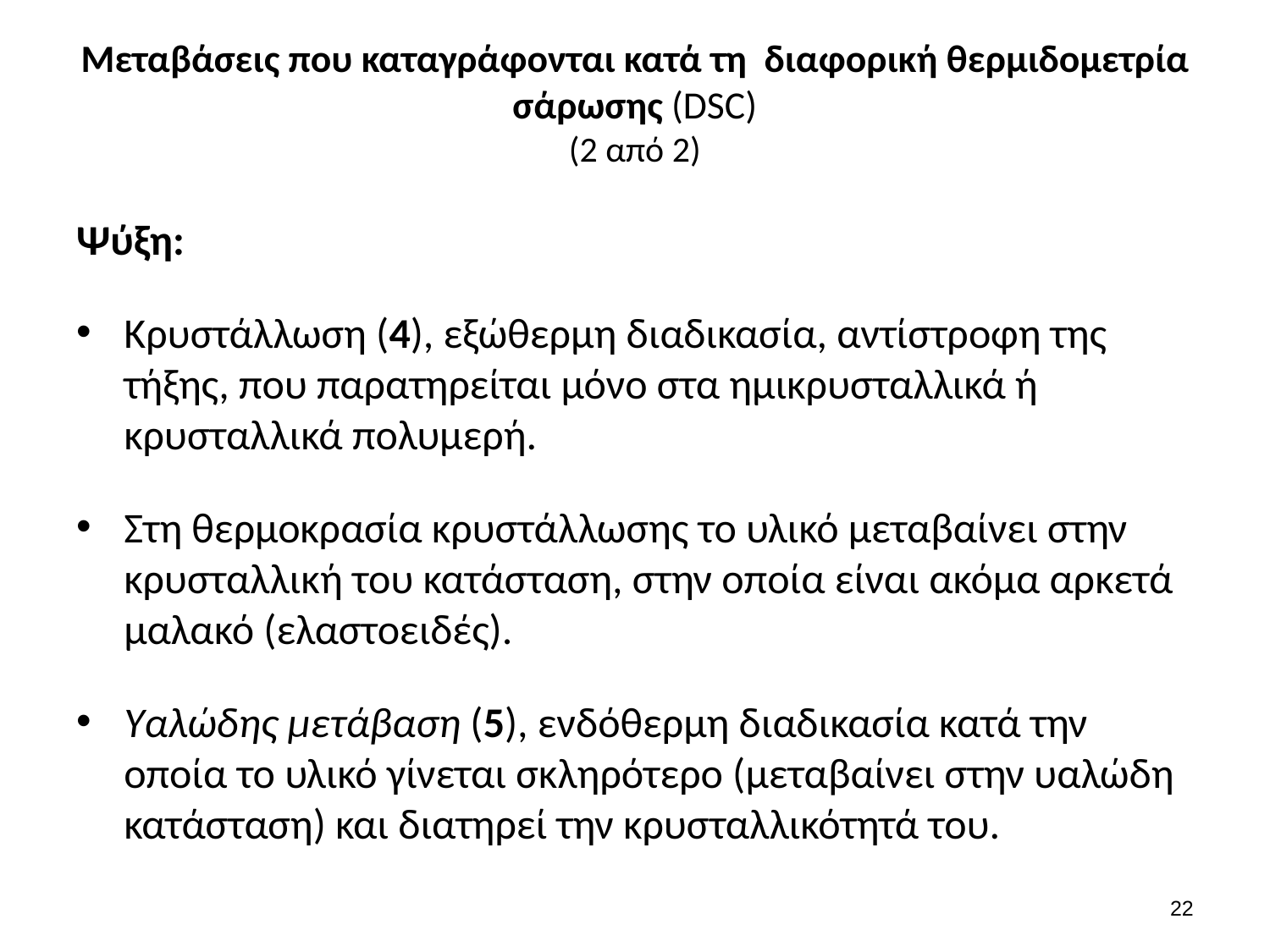

# Μεταβάσεις που καταγράφονται κατά τη  διαφορική θερμιδομετρία σάρωσης (DSC) (2 από 2)
Ψύξη:
Κρυστάλλωση (4), εξώθερμη διαδικασία, αντίστροφη της τήξης, που παρατηρείται μόνο στα ημικρυσταλλικά ή κρυσταλλικά πολυμερή.
Στη θερμοκρασία κρυστάλλωσης το υλικό μεταβαίνει στην κρυσταλλική του κατάσταση, στην οποία είναι ακόμα αρκετά μαλακό (ελαστοειδές).
Υαλώδης μετάβαση (5), ενδόθερμη διαδικασία κατά την οποία το υλικό γίνεται σκληρότερο (μεταβαίνει στην υαλώδη κατάσταση) και διατηρεί την κρυσταλλικότητά του.

22